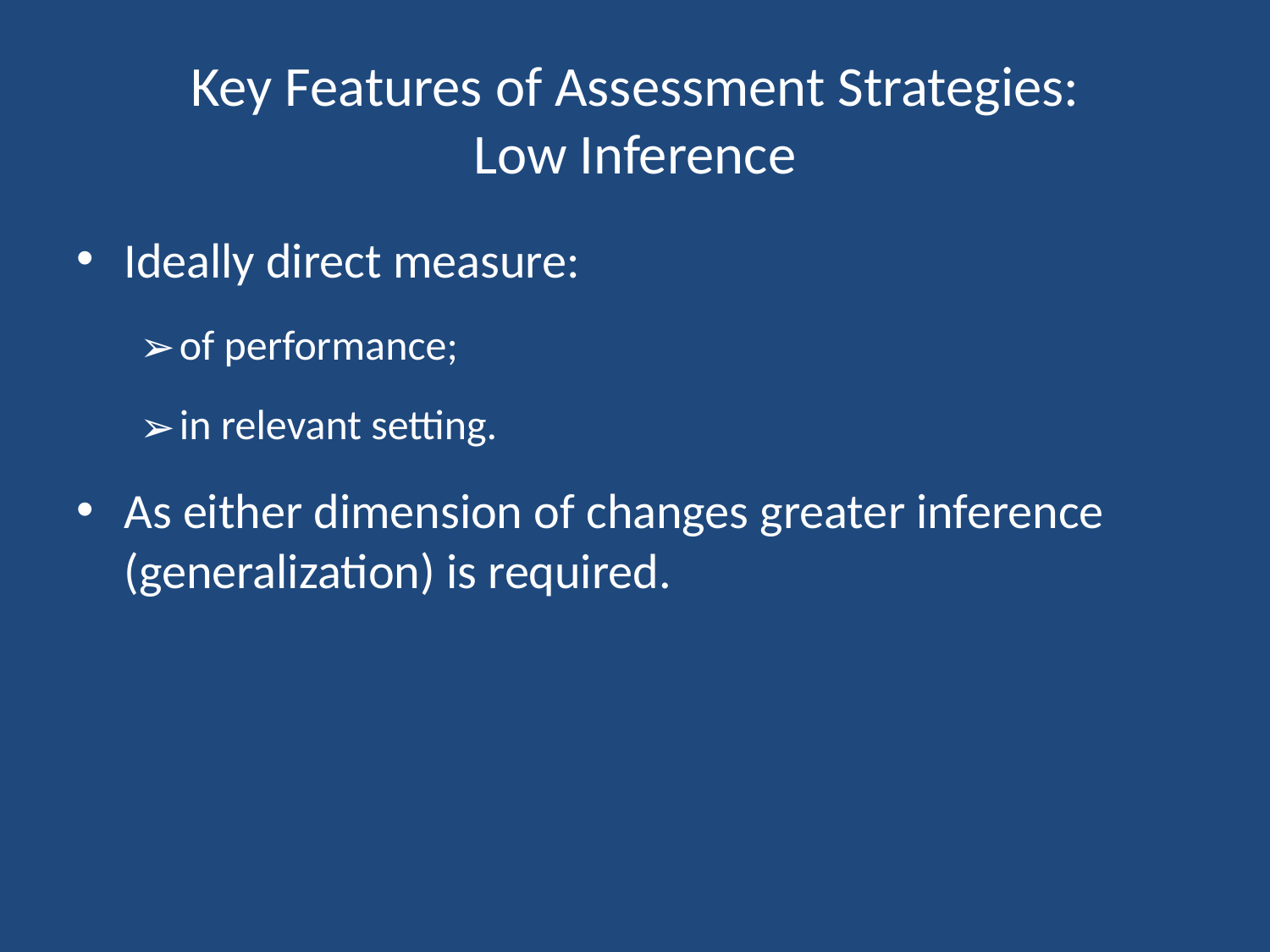

# Key Features of Assessment Strategies: Low Inference
Ideally direct measure:
of performance;
in relevant setting.
As either dimension of changes greater inference (generalization) is required.